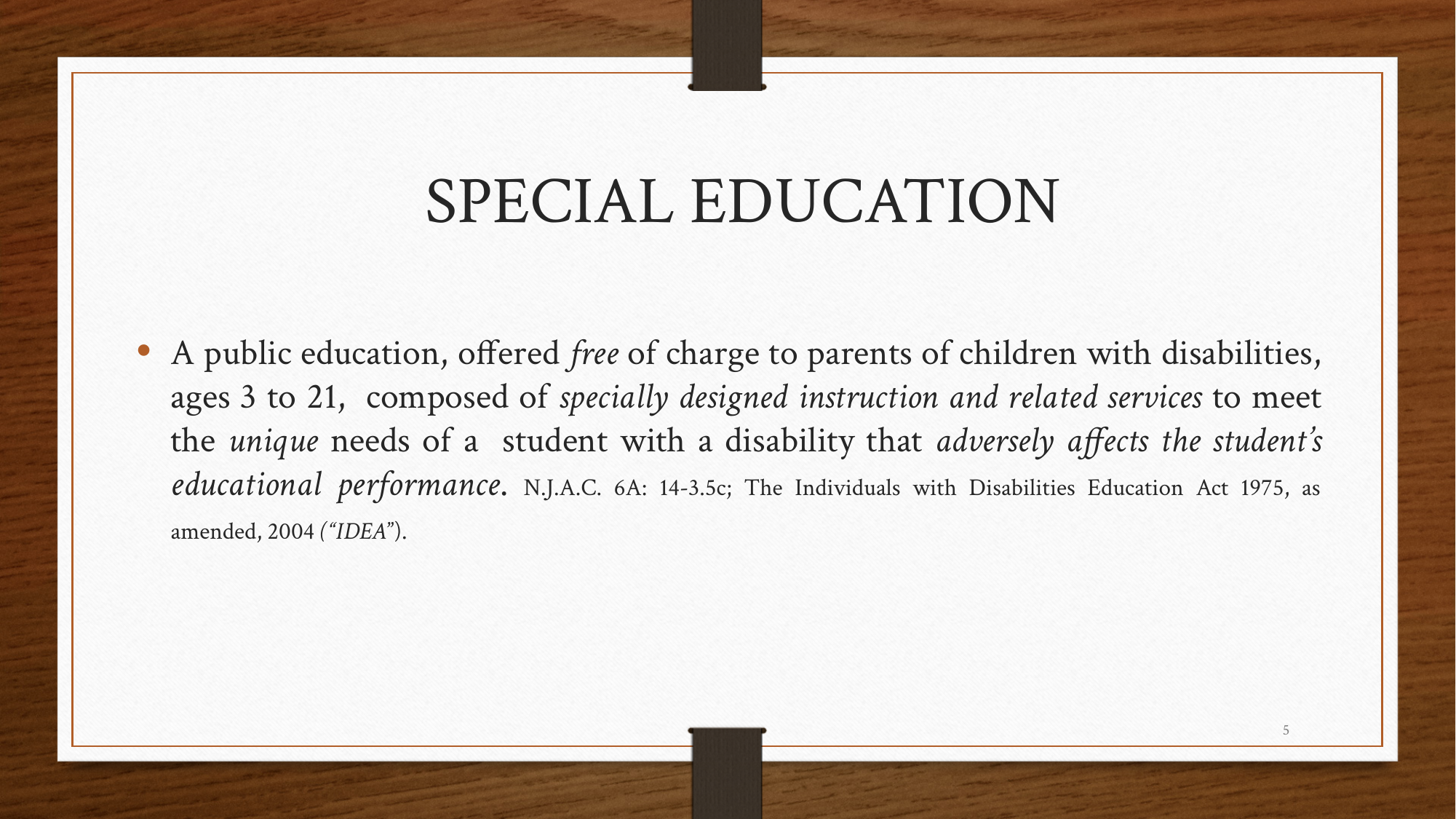

SPECIAL EDUCATION

A public education, offered free of charge to parents of children with disabilities, ages 3 to 21,  composed of specially designed instruction and related services to meet the unique needs of a  student with a disability that adversely affects the student’s educational performance. N.J.A.C. 6A: 14-3.5c; The Individuals with Disabilities Education Act 1975, as amended, 2004 (“IDEA”).

5